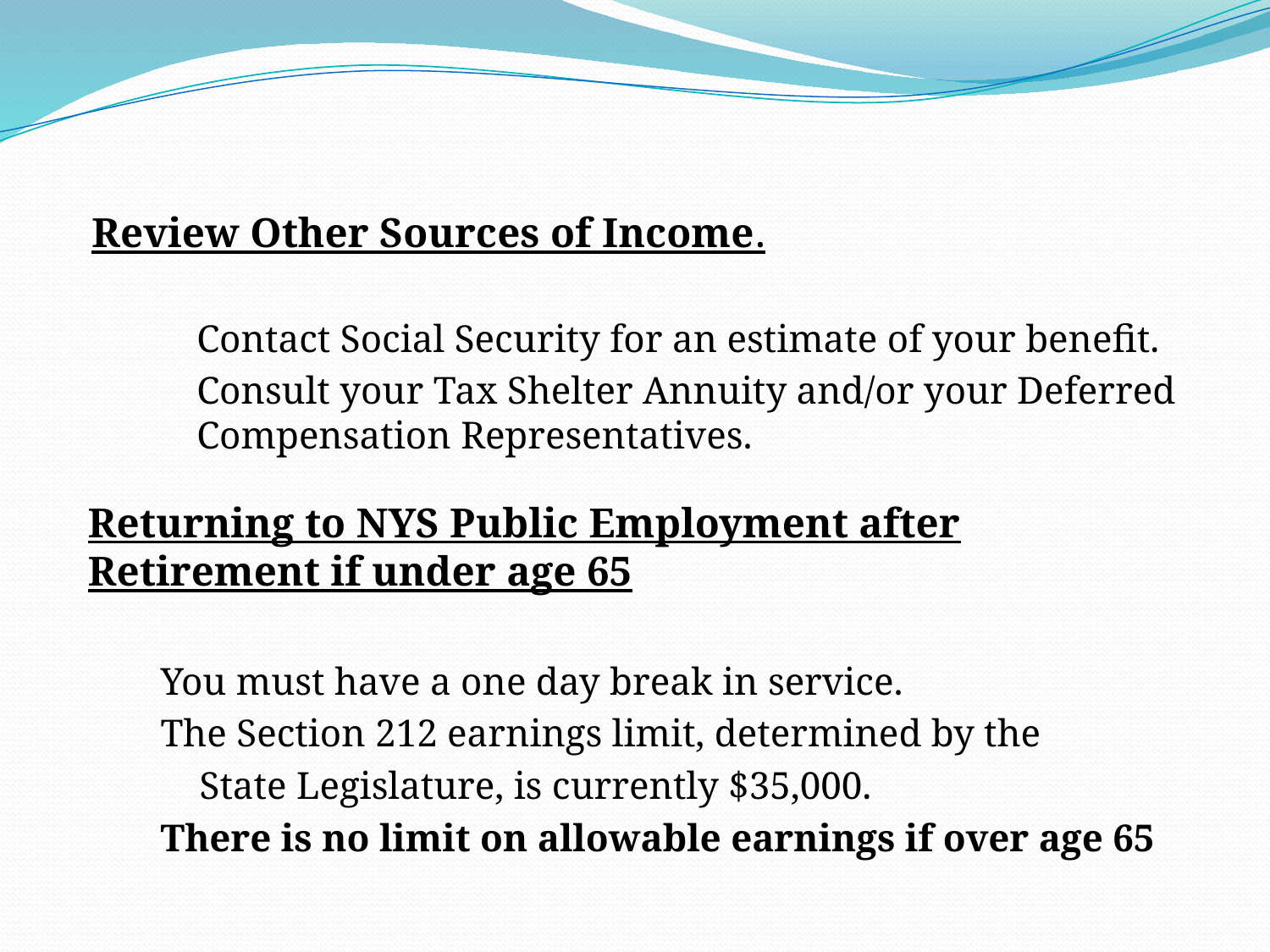

Review Other Sources of Income.

Contact Social Security for an estimate of your benefit.
Consult your Tax Shelter Annuity and/or your Deferred Compensation Representatives.

Returning to NYS Public Employment after Retirement if under age 65

	You must have a one day break in service.
	The Section 212 earnings limit, determined by the
    State Legislature, is currently $35,000.
There is no limit on allowable earnings if over age 65